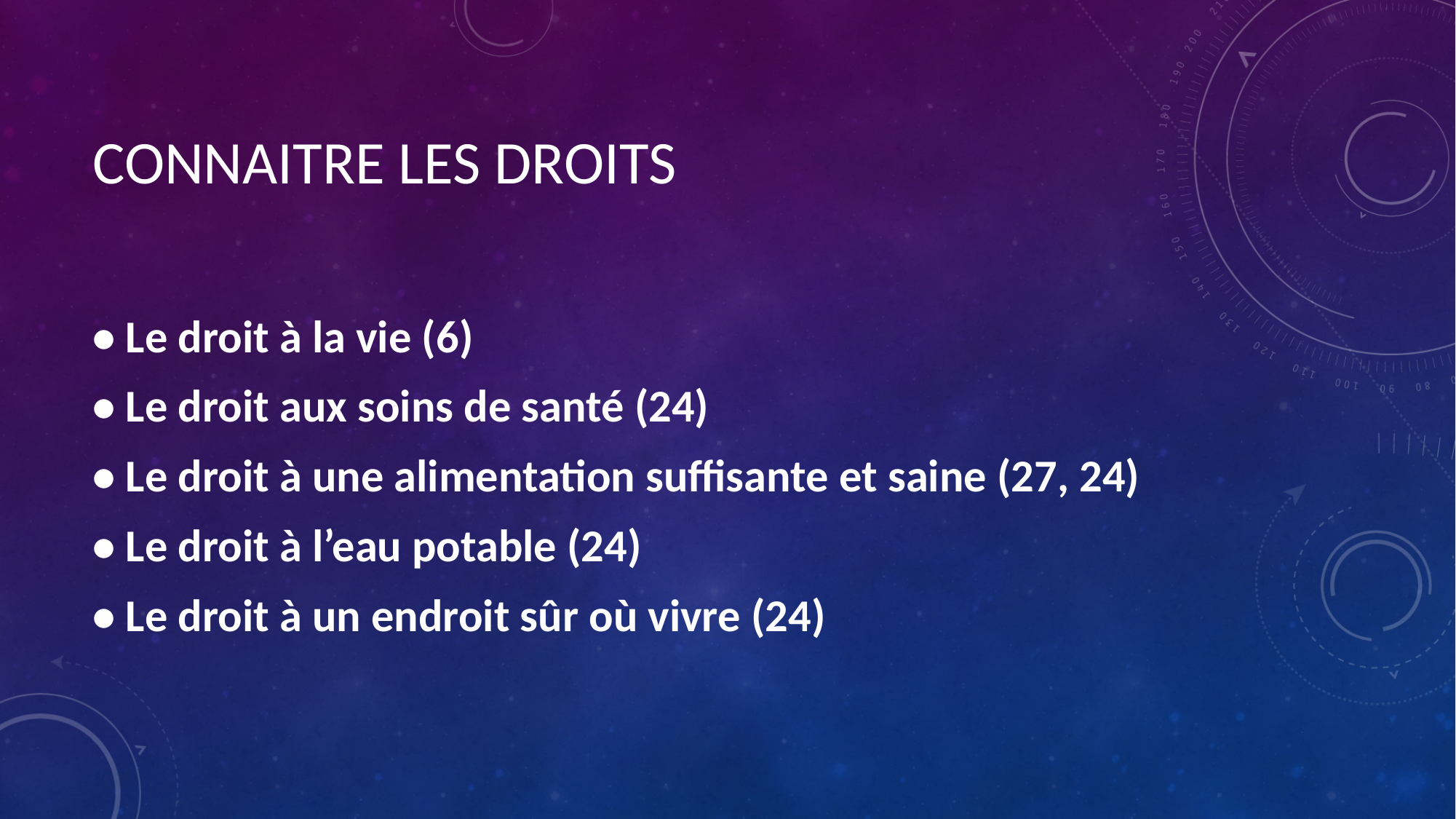

# CONNAITRE LES DROITS
• Le droit à la vie (6)
• Le droit aux soins de santé (24)
• Le droit à une alimentation suffisante et saine (27, 24)
• Le droit à l’eau potable (24)
• Le droit à un endroit sûr où vivre (24)